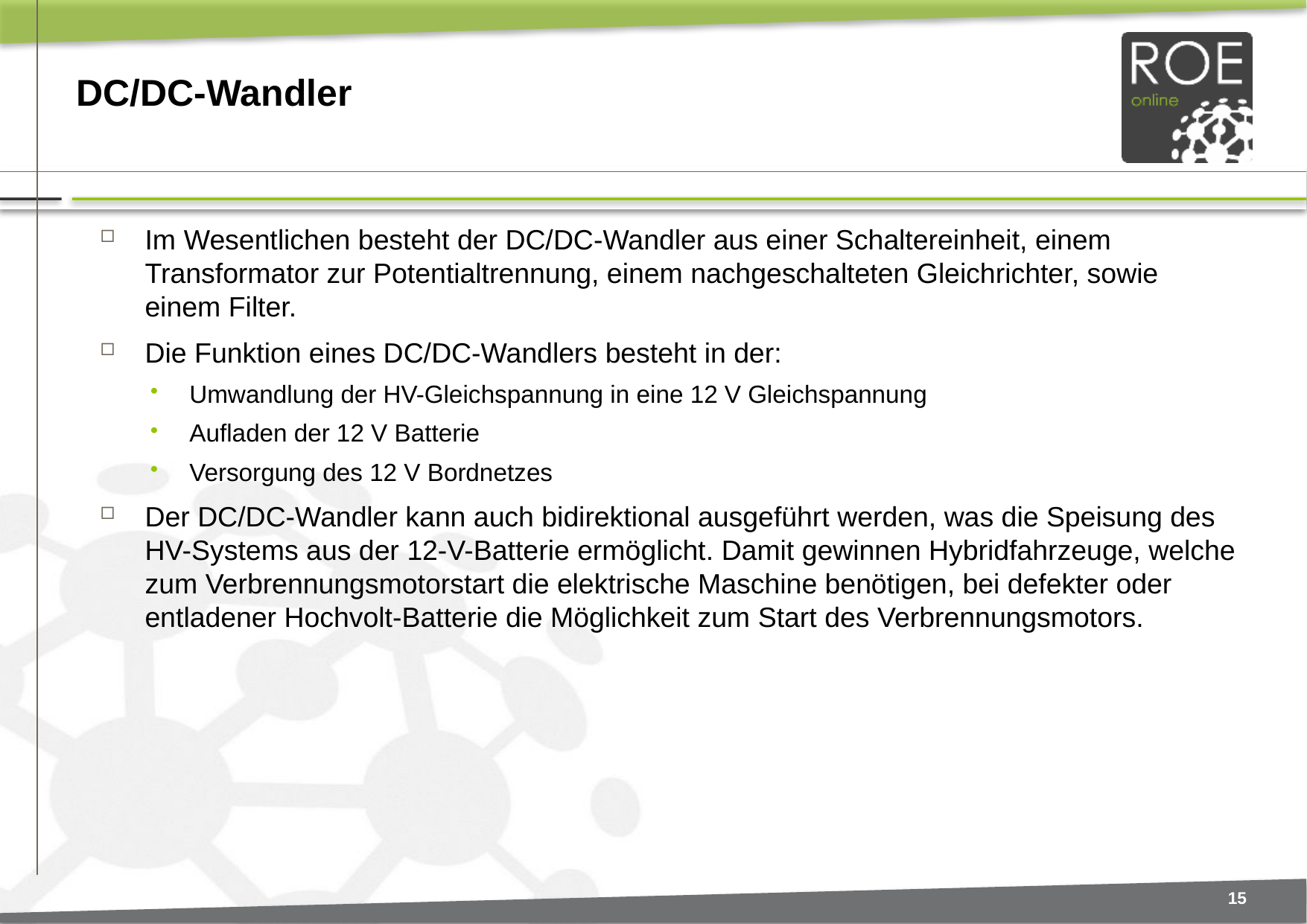

# DC/DC-Wandler
Im Wesentlichen besteht der DC/DC-Wandler aus einer Schaltereinheit, einem Transformator zur Potentialtrennung, einem nachgeschalteten Gleichrichter, sowie einem Filter.
Die Funktion eines DC/DC-Wandlers besteht in der:
Umwandlung der HV-Gleichspannung in eine 12 V Gleichspannung
Aufladen der 12 V Batterie
Versorgung des 12 V Bordnetzes
Der DC/DC-Wandler kann auch bidirektional ausgeführt werden, was die Speisung des HV-Systems aus der 12-V-Batterie ermöglicht. Damit gewinnen Hybridfahrzeuge, welche zum Verbrennungsmotorstart die elektrische Maschine benötigen, bei defekter oder entladener Hochvolt-Batterie die Möglichkeit zum Start des Verbrennungsmotors.
15